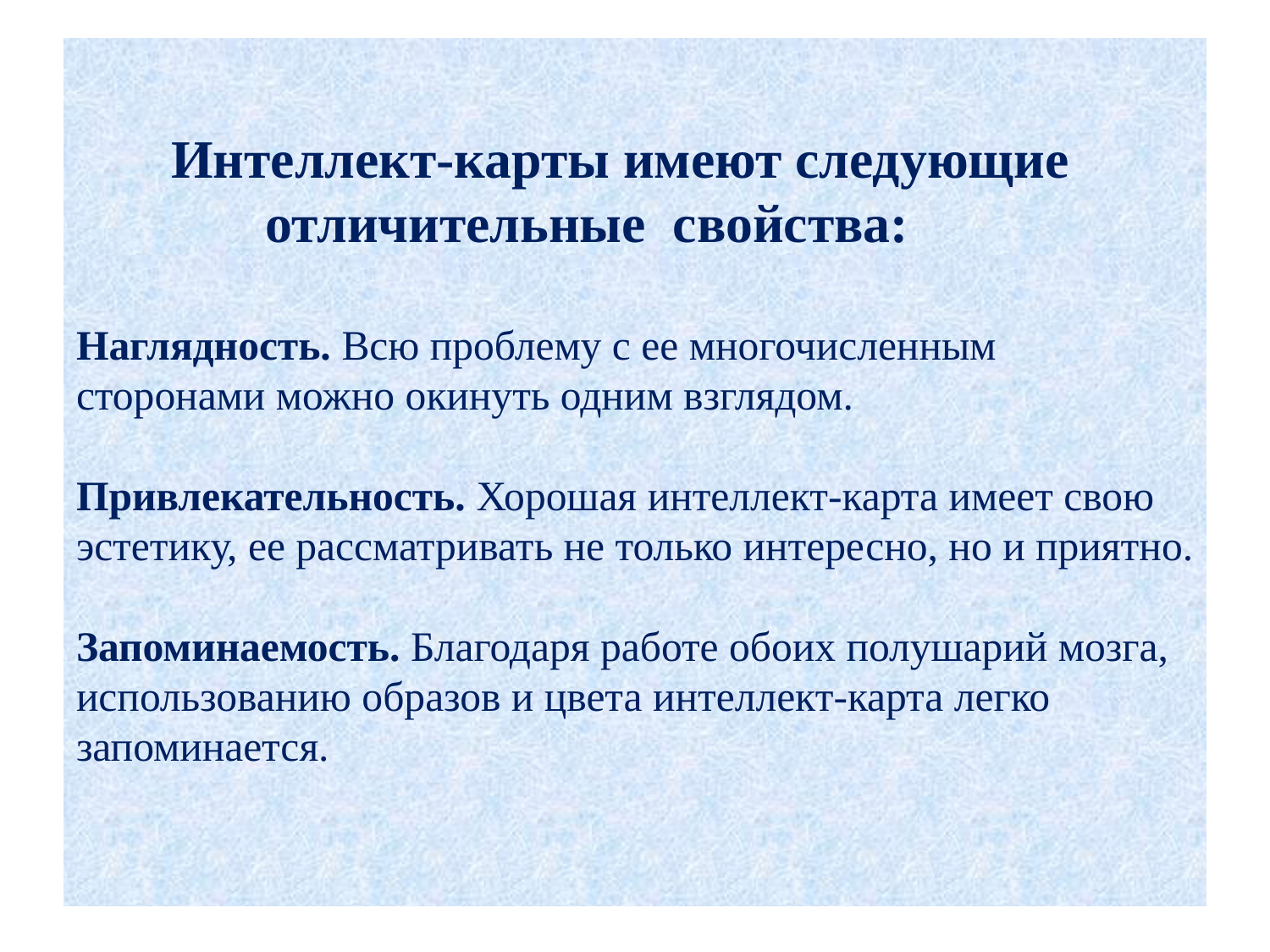

# Интеллект-карты имеют следующие отличительные  свойства: Наглядность. Всю проблему с ее многочисленным сторонами можно окинуть одним взглядом. Привлекательность. Хорошая интеллект-карта имеет свою эстетику, ее рассматривать не только интересно, но и приятно. Запоминаемость. Благодаря работе обоих полушарий мозга, использованию образов и цвета интеллект-карта легко запоминается.